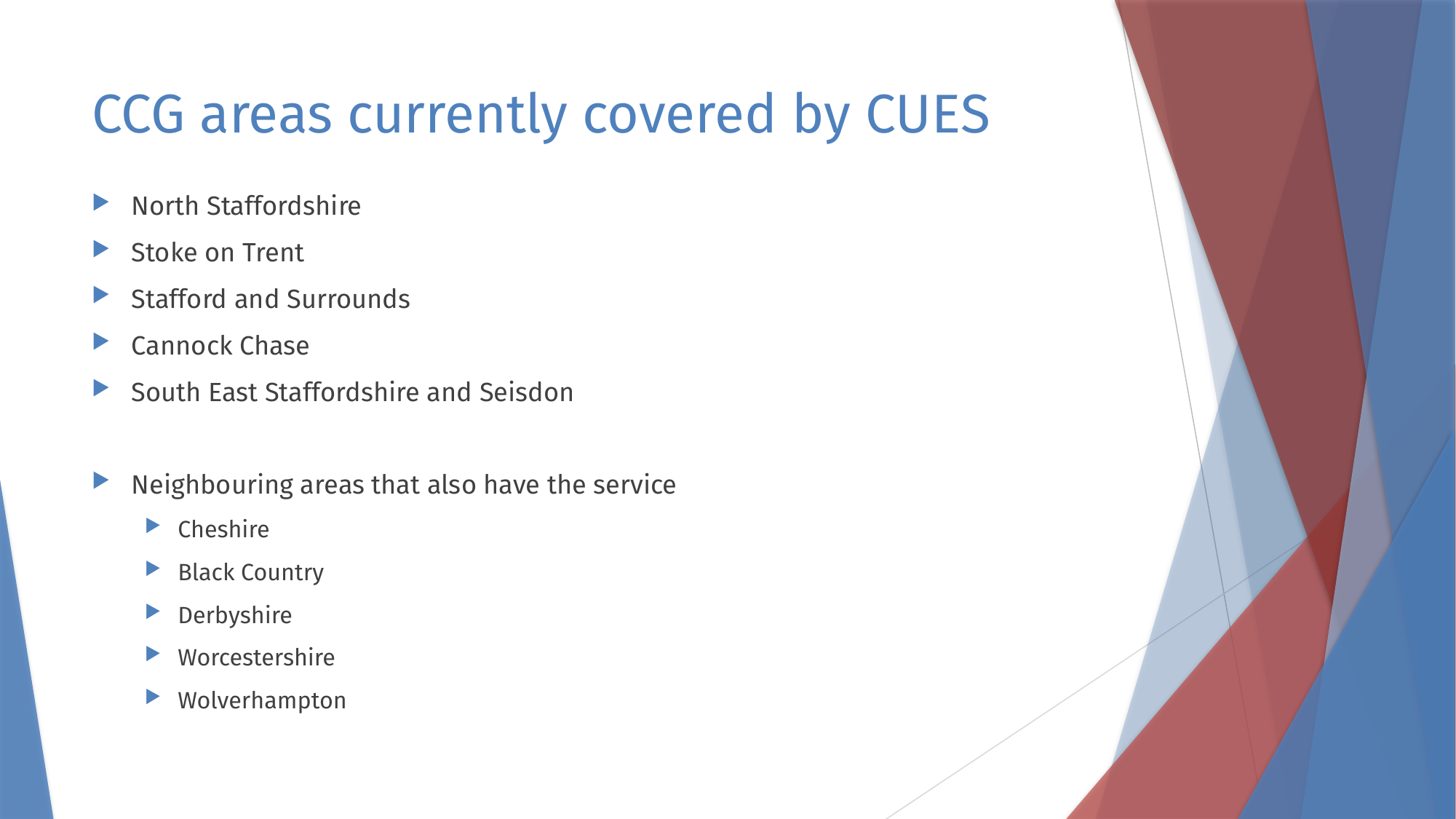

# CCG areas currently covered by CUES
North Staffordshire
Stoke on Trent
Stafford and Surrounds
Cannock Chase
South East Staffordshire and Seisdon

Neighbouring areas that also have the service
Cheshire
Black Country
Derbyshire
Worcestershire
Wolverhampton